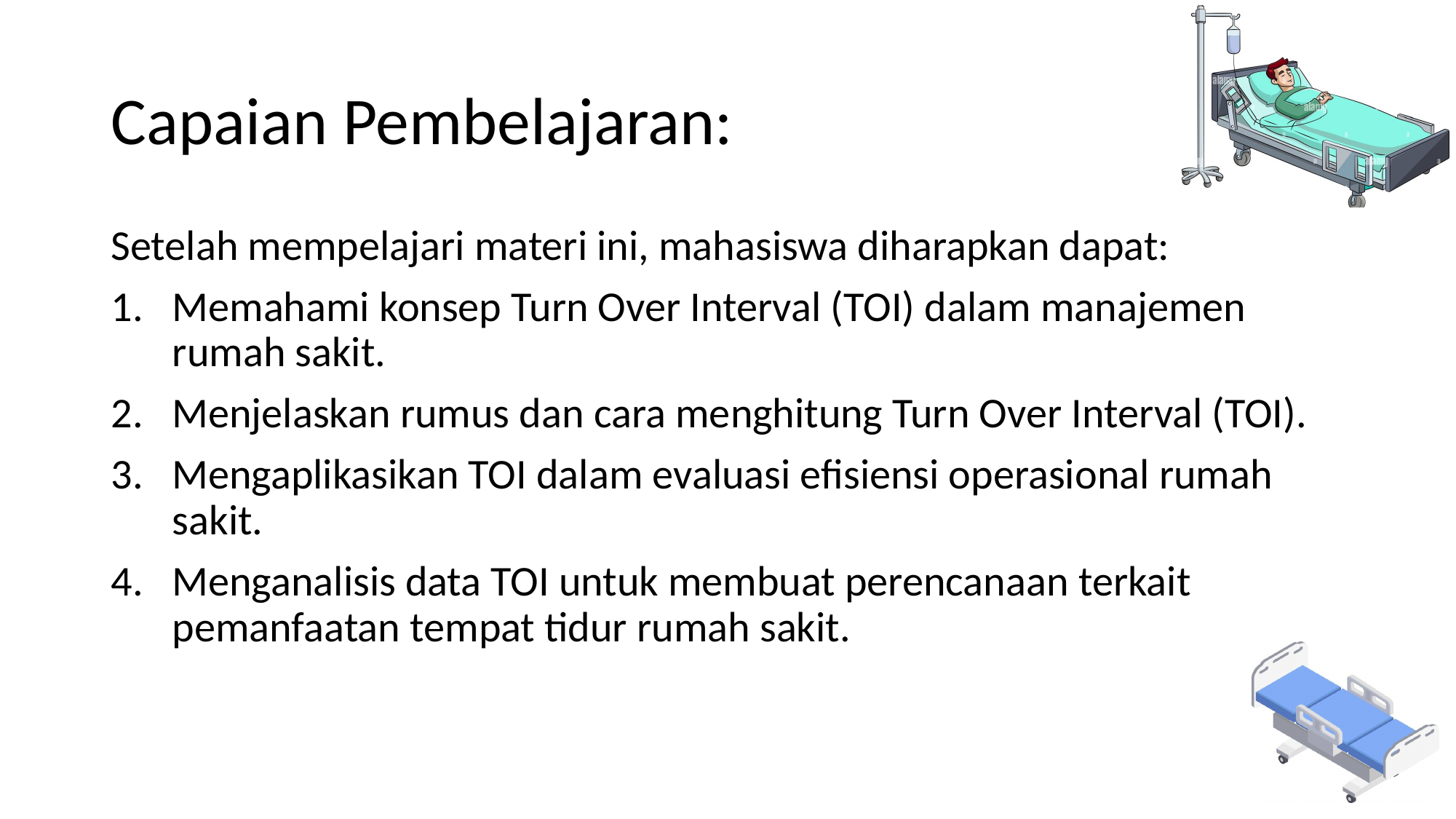

# Capaian Pembelajaran:
Setelah mempelajari materi ini, mahasiswa diharapkan dapat:
Memahami konsep Turn Over Interval (TOI) dalam manajemen rumah sakit.
Menjelaskan rumus dan cara menghitung Turn Over Interval (TOI).
Mengaplikasikan TOI dalam evaluasi efisiensi operasional rumah sakit.
Menganalisis data TOI untuk membuat perencanaan terkait pemanfaatan tempat tidur rumah sakit.